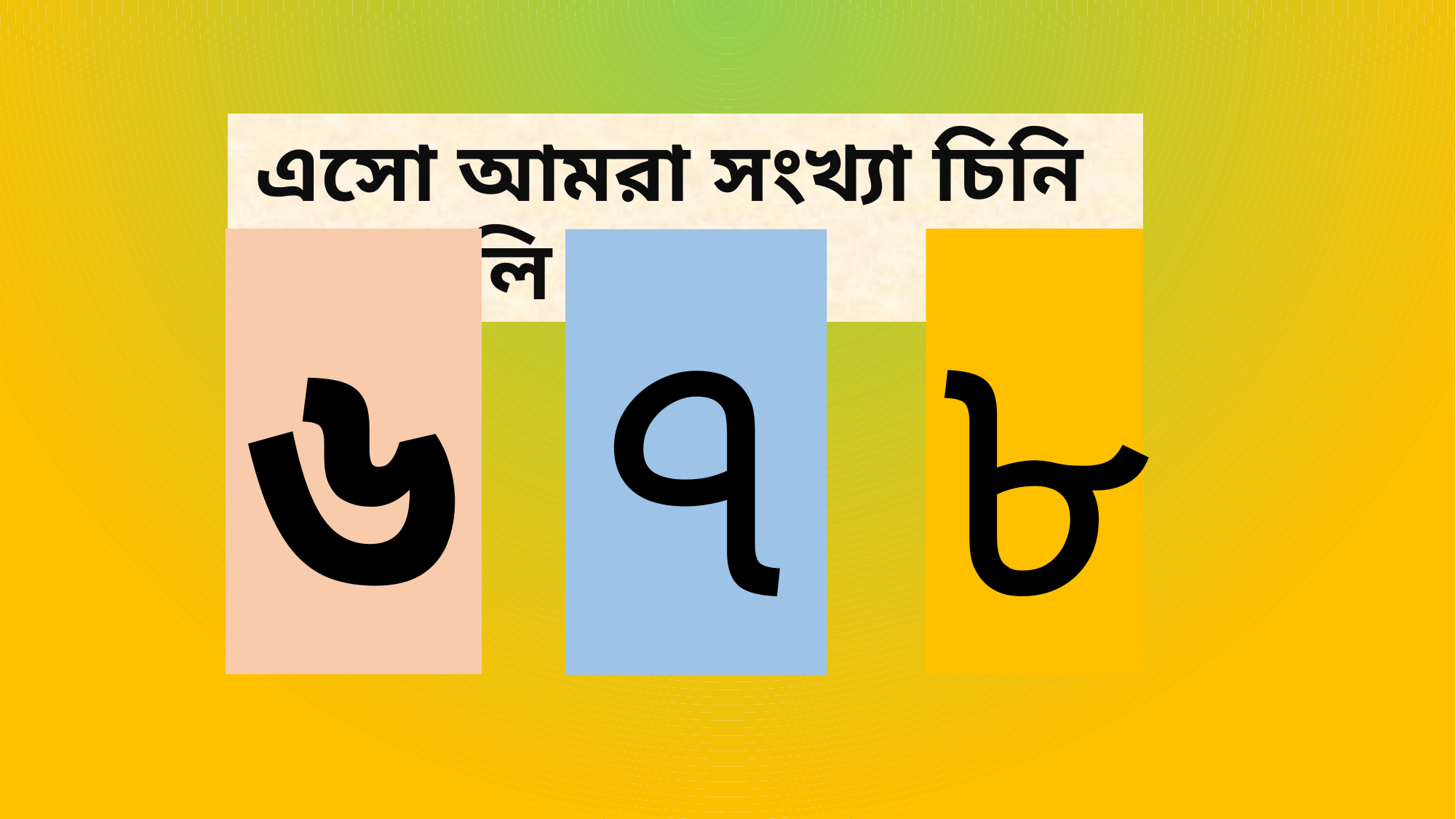

এসো আমরা সংখ্যা চিনি এবং বলি
৬
৮
৭